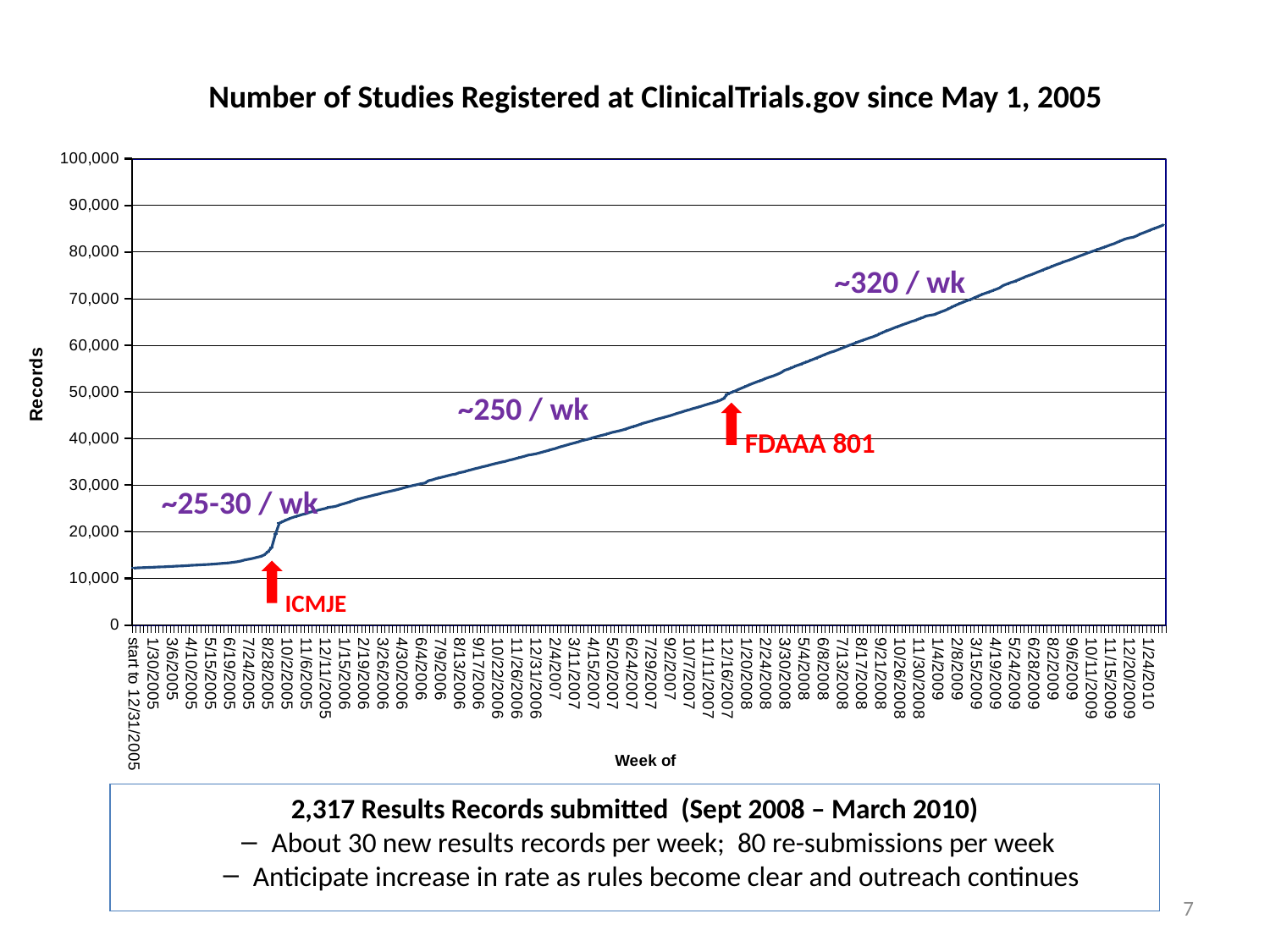

### Chart

| Category | Records |
|---|---|
| start to 12/31/2005 | 12198.0 |
| 1/1/2005 | 12261.0 |
| 1/9/2005 | 12299.0 |
| 1/16/2005 | 12323.0 |
| 1/23/2005 | 12354.0 |
| 1/30/2005 | 12388.0 |
| 2/6/2005 | 12436.0 |
| 2/13/2005 | 12462.0 |
| 2/20/2005 | 12486.0 |
| 2/27/2005 | 12544.0 |
| 3/6/2005 | 12567.0 |
| 3/13/2005 | 12621.0 |
| 3/20/2005 | 12656.0 |
| 3/27/2005 | 12686.0 |
| 4/3/2005 | 12746.0 |
| 4/10/2005 | 12808.0 |
| 4/17/2005 | 12843.0 |
| 4/24/2005 | 12879.0 |
| 5/1/2005 | 12938.0 |
| 5/8/2005 | 12974.0 |
| 5/15/2005 | 13024.0 |
| 5/22/2005 | 13073.0 |
| 5/29/2005 | 13148.0 |
| 6/5/2005 | 13214.0 |
| 6/12/2005 | 13283.0 |
| 6/19/2005 | 13348.0 |
| 6/26/2005 | 13461.0 |
| 7/3/2005 | 13567.0 |
| 7/10/2005 | 13726.0 |
| 7/17/2005 | 13961.0 |
| 7/24/2005 | 14111.0 |
| 7/31/2005 | 14274.0 |
| 8/7/2005 | 14493.0 |
| 8/14/2005 | 14684.0 |
| 8/21/2005 | 15011.0 |
| 8/28/2005 | 15687.0 |
| 9/4/2005 | 16636.0 |
| 9/11/2005 | 19501.0 |
| 9/18/2005 | 21861.0 |
| 9/25/2005 | 22225.0 |
| 10/2/2005 | 22593.0 |
| 10/9/2005 | 22934.0 |
| 10/16/2005 | 23200.0 |
| 10/23/2005 | 23445.0 |
| 10/30/2005 | 23700.0 |
| 11/6/2005 | 23891.0 |
| 11/13/2005 | 24199.0 |
| 11/20/2005 | 24378.0 |
| 11/27/2005 | 24600.0 |
| 12/4/2005 | 24794.0 |
| 12/11/2005 | 24984.0 |
| 12/18/2005 | 25259.0 |
| 12/25/2005 | 25347.0 |
| 1/1/2006 | 25524.0 |
| 1/8/2006 | 25826.0 |
| 1/15/2006 | 26054.0 |
| 1/22/2006 | 26292.0 |
| 1/29/2006 | 26570.0 |
| 2/5/2006 | 26861.0 |
| 2/12/2006 | 27093.0 |
| 2/19/2006 | 27306.0 |
| 2/26/2006 | 27492.0 |
| 3/5/2006 | 27697.0 |
| 3/12/2006 | 27913.0 |
| 3/19/2006 | 28099.0 |
| 3/26/2006 | 28333.0 |
| 4/2/2006 | 28509.0 |
| 4/9/2006 | 28698.0 |
| 4/16/2006 | 28875.0 |
| 4/23/2006 | 29083.0 |
| 4/30/2006 | 29296.0 |
| 5/7/2006 | 29527.0 |
| 5/14/2006 | 29750.0 |
| 5/21/2006 | 29940.0 |
| 5/28/2006 | 30112.0 |
| 6/4/2006 | 30307.0 |
| 6/11/2006 | 30439.0 |
| 6/18/2006 | 30953.0 |
| 6/25/2006 | 31136.0 |
| 7/2/2006 | 31414.0 |
| 7/9/2006 | 31613.0 |
| 7/16/2006 | 31808.0 |
| 7/23/2006 | 32023.0 |
| 7/30/2006 | 32230.0 |
| 8/6/2006 | 32357.0 |
| 8/13/2006 | 32669.0 |
| 8/20/2006 | 32815.0 |
| 8/27/2006 | 33059.0 |
| 9/3/2006 | 33277.0 |
| 9/10/2006 | 33509.0 |
| 9/17/2006 | 33703.0 |
| 9/24/2006 | 33922.0 |
| 10/1/2006 | 34105.0 |
| 10/8/2006 | 34328.0 |
| 10/15/2006 | 34548.0 |
| 10/22/2006 | 34743.0 |
| 10/29/2006 | 34936.0 |
| 11/5/2006 | 35103.0 |
| 11/12/2006 | 35346.0 |
| 11/19/2006 | 35533.0 |
| 11/26/2006 | 35772.0 |
| 12/3/2006 | 35972.0 |
| 12/10/2006 | 36198.0 |
| 12/17/2006 | 36439.0 |
| 12/24/2006 | 36567.0 |
| 12/31/2006 | 36722.0 |
| 1/7/2007 | 36932.0 |
| 1/14/2007 | 37161.0 |
| 1/21/2007 | 37387.0 |
| 1/28/2007 | 37636.0 |
| 2/4/2007 | 37838.0 |
| 2/11/2007 | 38122.0 |
| 2/18/2007 | 38350.0 |
| 2/25/2007 | 38586.0 |
| 3/4/2007 | 38828.0 |
| 3/11/2007 | 39035.0 |
| 3/18/2007 | 39261.0 |
| 3/25/2007 | 39539.0 |
| 4/1/2007 | 39729.0 |
| 4/8/2007 | 39929.0 |
| 4/15/2007 | 40207.0 |
| 4/22/2007 | 40427.0 |
| 4/29/2007 | 40640.0 |
| 5/6/2007 | 40831.0 |
| 5/13/2007 | 41077.0 |
| 5/20/2007 | 41327.0 |
| 5/27/2007 | 41508.0 |
| 6/3/2007 | 41695.0 |
| 6/10/2007 | 41916.0 |
| 6/17/2007 | 42197.0 |
| 6/24/2007 | 42464.0 |
| 7/1/2007 | 42686.0 |
| 7/8/2007 | 42976.0 |
| 7/15/2007 | 43273.0 |
| 7/22/2007 | 43493.0 |
| 7/29/2007 | 43722.0 |
| 8/5/2007 | 43987.0 |
| 8/12/2007 | 44222.0 |
| 8/19/2007 | 44435.0 |
| 8/26/2007 | 44662.0 |
| 9/2/2007 | 44881.0 |
| 9/9/2007 | 45139.0 |
| 9/16/2007 | 45417.0 |
| 9/23/2007 | 45654.0 |
| 9/30/2007 | 45925.0 |
| 10/7/2007 | 46148.0 |
| 10/14/2007 | 46413.0 |
| 10/21/2007 | 46632.0 |
| 10/28/2007 | 46867.0 |
| 11/4/2007 | 47132.0 |
| 11/11/2007 | 47383.0 |
| 11/18/2007 | 47621.0 |
| 11/25/2007 | 47867.0 |
| 12/2/2007 | 48154.0 |
| 12/9/2007 | 48546.0 |
| 12/16/2007 | 49487.0 |
| 12/23/2007 | 49878.0 |
| 12/30/2007 | 50164.0 |
| 1/6/2008 | 50556.0 |
| 1/13/2008 | 50896.0 |
| 1/20/2008 | 51239.0 |
| 1/27/2008 | 51597.0 |
| 2/3/2008 | 51920.0 |
| 2/10/2008 | 52237.0 |
| 2/17/2008 | 52505.0 |
| 2/24/2008 | 52869.0 |
| 3/2/2008 | 53162.0 |
| 3/9/2008 | 53423.0 |
| 3/16/2008 | 53745.0 |
| 3/23/2008 | 54104.0 |
| 3/30/2008 | 54636.0 |
| 4/6/2008 | 54901.0 |
| 4/13/2008 | 55231.0 |
| 4/20/2008 | 55593.0 |
| 4/27/2008 | 55876.0 |
| 5/4/2008 | 56208.0 |
| 5/11/2008 | 56498.0 |
| 5/18/2008 | 56842.0 |
| 5/25/2008 | 57159.0 |
| 6/1/2008 | 57512.0 |
| 6/8/2008 | 57845.0 |
| 6/15/2008 | 58180.0 |
| 6/22/2008 | 58493.0 |
| 6/29/2008 | 58736.0 |
| 7/6/2008 | 59054.0 |
| 7/13/2008 | 59385.0 |
| 7/20/2008 | 59720.0 |
| 7/27/2008 | 60037.0 |
| 8/3/2008 | 60332.0 |
| 8/10/2008 | 60661.0 |
| 8/17/2008 | 60951.0 |
| 8/24/2008 | 61239.0 |
| 8/31/2008 | 61530.0 |
| 9/7/2008 | 61797.0 |
| 9/14/2008 | 62107.0 |
| 9/21/2008 | 62530.0 |
| 9/28/2008 | 62878.0 |
| 10/5/2008 | 63207.0 |
| 10/12/2008 | 63527.0 |
| 10/19/2008 | 63857.0 |
| 10/26/2008 | 64144.0 |
| 11/2/2008 | 64454.0 |
| 11/9/2008 | 64741.0 |
| 11/16/2008 | 65062.0 |
| 11/23/2008 | 65290.0 |
| 11/30/2008 | 65637.0 |
| 12/7/2008 | 65914.0 |
| 12/14/2008 | 66283.0 |
| 12/21/2008 | 66432.0 |
| 12/28/2008 | 66563.0 |
| 1/4/2009 | 66885.0 |
| 1/11/2009 | 67212.0 |
| 1/18/2009 | 67512.0 |
| 1/25/2009 | 67910.0 |
| 2/1/2009 | 68326.0 |
| 2/8/2009 | 68701.0 |
| 2/15/2009 | 69029.0 |
| 2/22/2009 | 69362.0 |
| 3/1/2009 | 69680.0 |
| 3/8/2009 | 69965.0 |
| 3/15/2009 | 70346.0 |
| 3/22/2009 | 70702.0 |
| 3/29/2009 | 71039.0 |
| 4/5/2009 | 71316.0 |
| 4/12/2009 | 71618.0 |
| 4/19/2009 | 71932.0 |
| 4/26/2009 | 72248.0 |
| 5/3/2009 | 72793.0 |
| 5/10/2009 | 73110.0 |
| 5/17/2009 | 73431.0 |
| 5/24/2009 | 73675.0 |
| 5/31/2009 | 74023.0 |
| 6/7/2009 | 74363.0 |
| 6/14/2009 | 74737.0 |
| 6/21/2009 | 75024.0 |
| 6/28/2009 | 75317.0 |
| 7/5/2009 | 75677.0 |
| 7/12/2009 | 75981.0 |
| 7/19/2009 | 76341.0 |
| 7/26/2009 | 76622.0 |
| 8/2/2009 | 76967.0 |
| 8/9/2009 | 77303.0 |
| 8/16/2009 | 77585.0 |
| 8/23/2009 | 77909.0 |
| 8/30/2009 | 78186.0 |
| 9/6/2009 | 78486.0 |
| 9/13/2009 | 78807.0 |
| 9/20/2009 | 79128.0 |
| 9/27/2009 | 79424.0 |
| 10/4/2009 | 79741.0 |
| 10/11/2009 | 80027.0 |
| 10/18/2009 | 80316.0 |
| 10/25/2009 | 80604.0 |
| 11/1/2009 | 80902.0 |
| 11/8/2009 | 81184.0 |
| 11/15/2009 | 81503.0 |
| 11/22/2009 | 81770.0 |
| 11/29/2009 | 82134.0 |
| 12/6/2009 | 82470.0 |
| 12/13/2009 | 82803.0 |
| 12/20/2009 | 83010.0 |
| 12/27/2009 | 83149.0 |
| 1/3/2010 | 83487.0 |
| 1/10/2010 | 83901.0 |
| 1/17/2010 | 84203.0 |
| 1/24/2010 | 84540.0 |
| 1/31/2010 | 84873.0 |
| 2/7/2010 | 85170.0 |
| 2/14/2010 | 85478.0 |
| 2/21/2010 | 85830.0 |
Number of Studies Registered at ClinicalTrials.gov since May 1, 2005
~320 / wk
~250 / wk

FDAAA 801
~25-30 / wk

ICMJE
2,317 Results Records submitted  (Sept 2008 – March 2010)
About 30 new results records per week;  80 re-submissions per week
Anticipate increase in rate as rules become clear and outreach continues
7